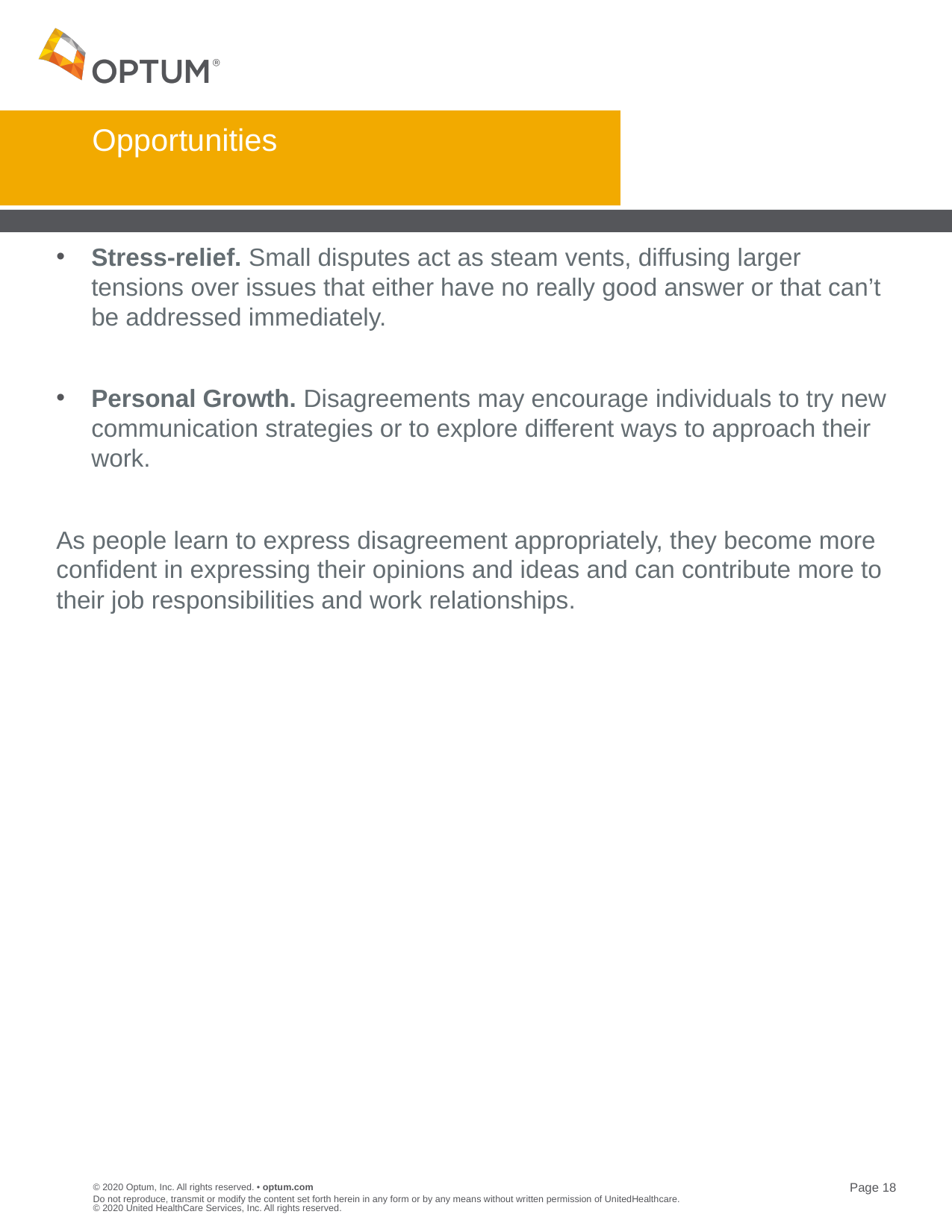

# Opportunities
Stress-relief. Small disputes act as steam vents, diffusing larger tensions over issues that either have no really good answer or that can’t be addressed immediately.
Personal Growth. Disagreements may encourage individuals to try new communication strategies or to explore different ways to approach their work.
As people learn to express disagreement appropriately, they become more confident in expressing their opinions and ideas and can contribute more to their job responsibilities and work relationships.
Do not reproduce, transmit or modify the content set forth herein in any form or by any means without written permission of UnitedHealthcare. © 2020 United HealthCare Services, Inc. All rights reserved.